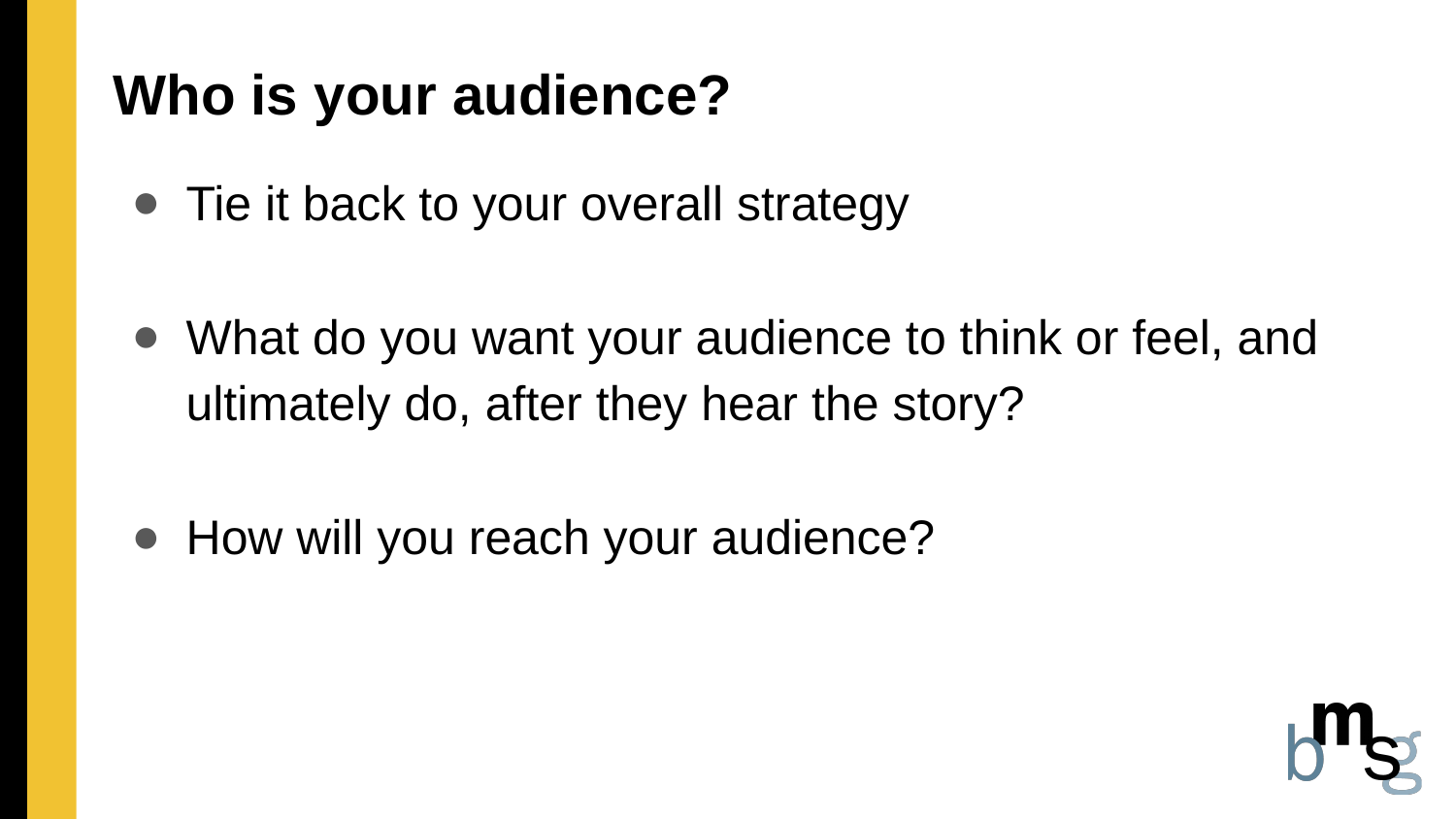

# Who is your audience?
Tie it back to your overall strategy

What do you want your audience to think or feel, and ultimately do, after they hear the story?

How will you reach your audience?